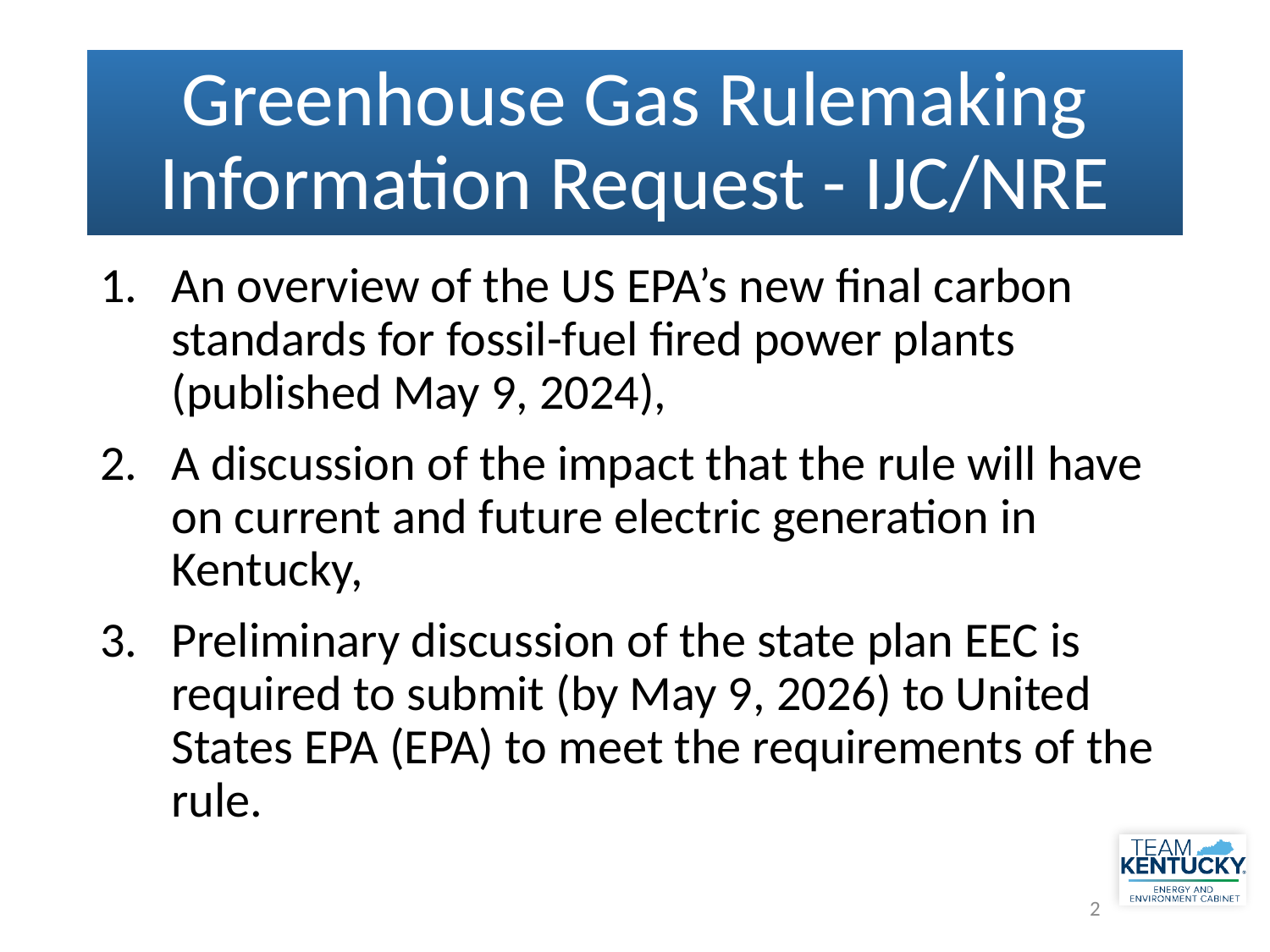

# Greenhouse Gas Rulemaking Information Request - IJC/NRE
An overview of the US EPA’s new final carbon standards for fossil-fuel fired power plants (published May 9, 2024),
A discussion of the impact that the rule will have on current and future electric generation in Kentucky,
Preliminary discussion of the state plan EEC is required to submit (by May 9, 2026) to United States EPA (EPA) to meet the requirements of the rule.
2